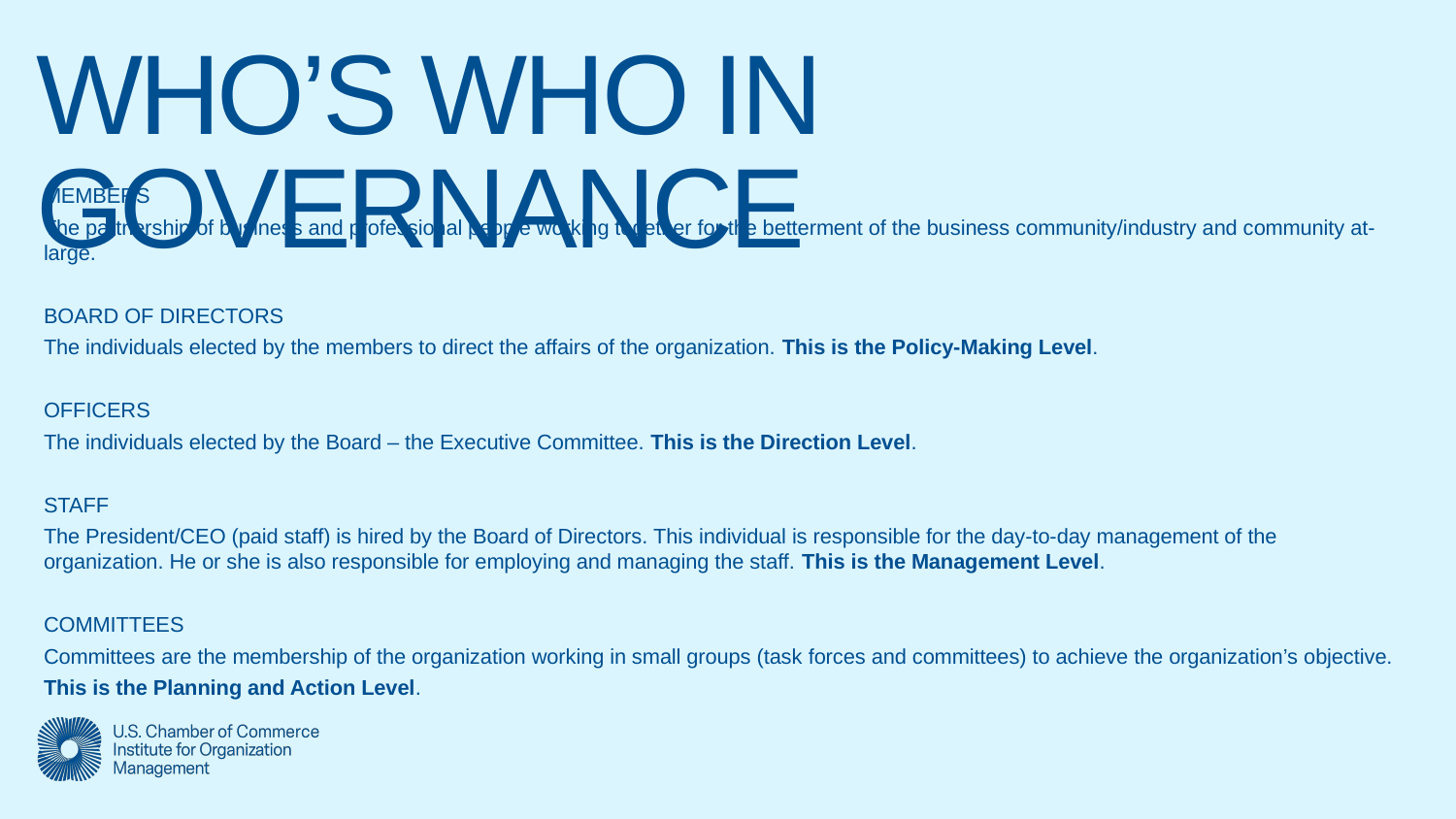

# WHO’S WHO IN GOVERNANCE
MEMBERS
The partnership of business and professional people working together for the betterment of the business community/industry and community at-large.

BOARD OF DIRECTORS
The individuals elected by the members to direct the affairs of the organization. This is the Policy-Making Level.

OFFICERS
The individuals elected by the Board – the Executive Committee. This is the Direction Level.

STAFF
The President/CEO (paid staff) is hired by the Board of Directors. This individual is responsible for the day-to-day management of the organization. He or she is also responsible for employing and managing the staff. This is the Management Level.

COMMITTEES
Committees are the membership of the organization working in small groups (task forces and committees) to achieve the organization’s objective.
This is the Planning and Action Level.